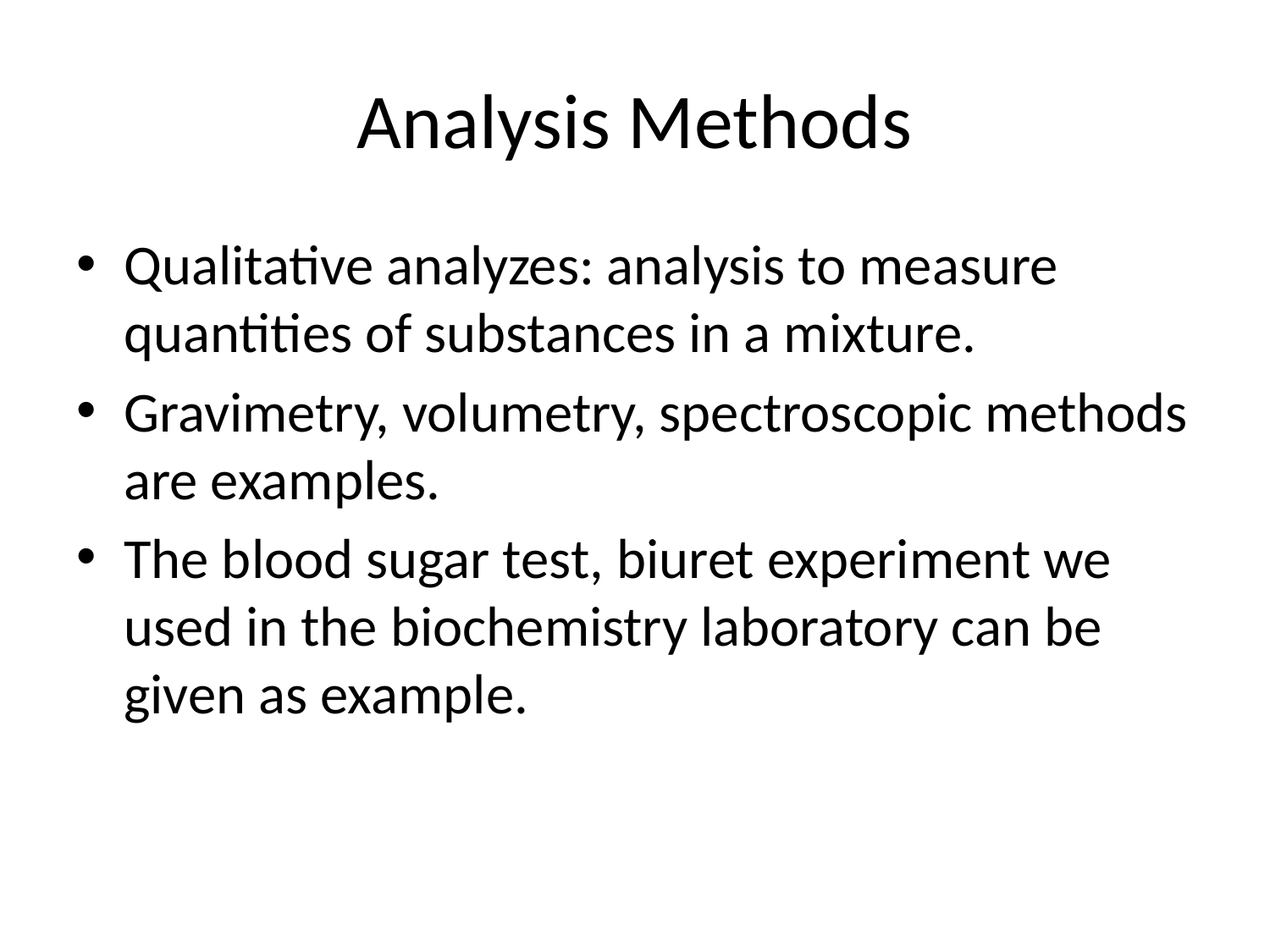

# Analysis Methods
Qualitative analyzes: analysis to measure quantities of substances in a mixture.
Gravimetry, volumetry, spectroscopic methods are examples.
The blood sugar test, biuret experiment we used in the biochemistry laboratory can be given as example.